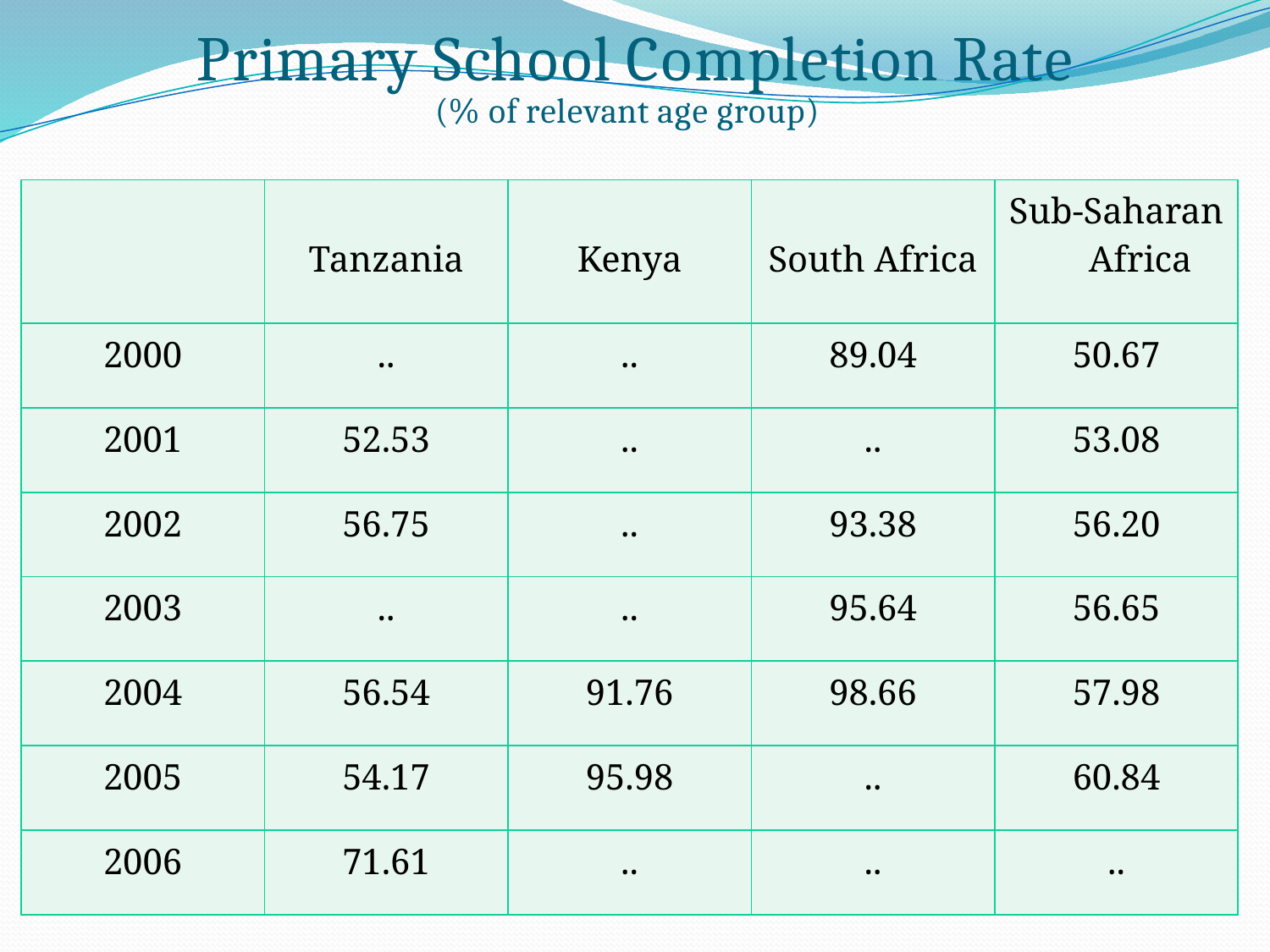

Primary School Completion Rate
(% of relevant age group)
|  | Tanzania | Kenya | South Africa | Sub-Saharan Africa |
| --- | --- | --- | --- | --- |
| 2000 | .. | .. | 89.04 | 50.67 |
| 2001 | 52.53 | .. | .. | 53.08 |
| 2002 | 56.75 | .. | 93.38 | 56.20 |
| 2003 | .. | .. | 95.64 | 56.65 |
| 2004 | 56.54 | 91.76 | 98.66 | 57.98 |
| 2005 | 54.17 | 95.98 | .. | 60.84 |
| 2006 | 71.61 | .. | .. | .. |